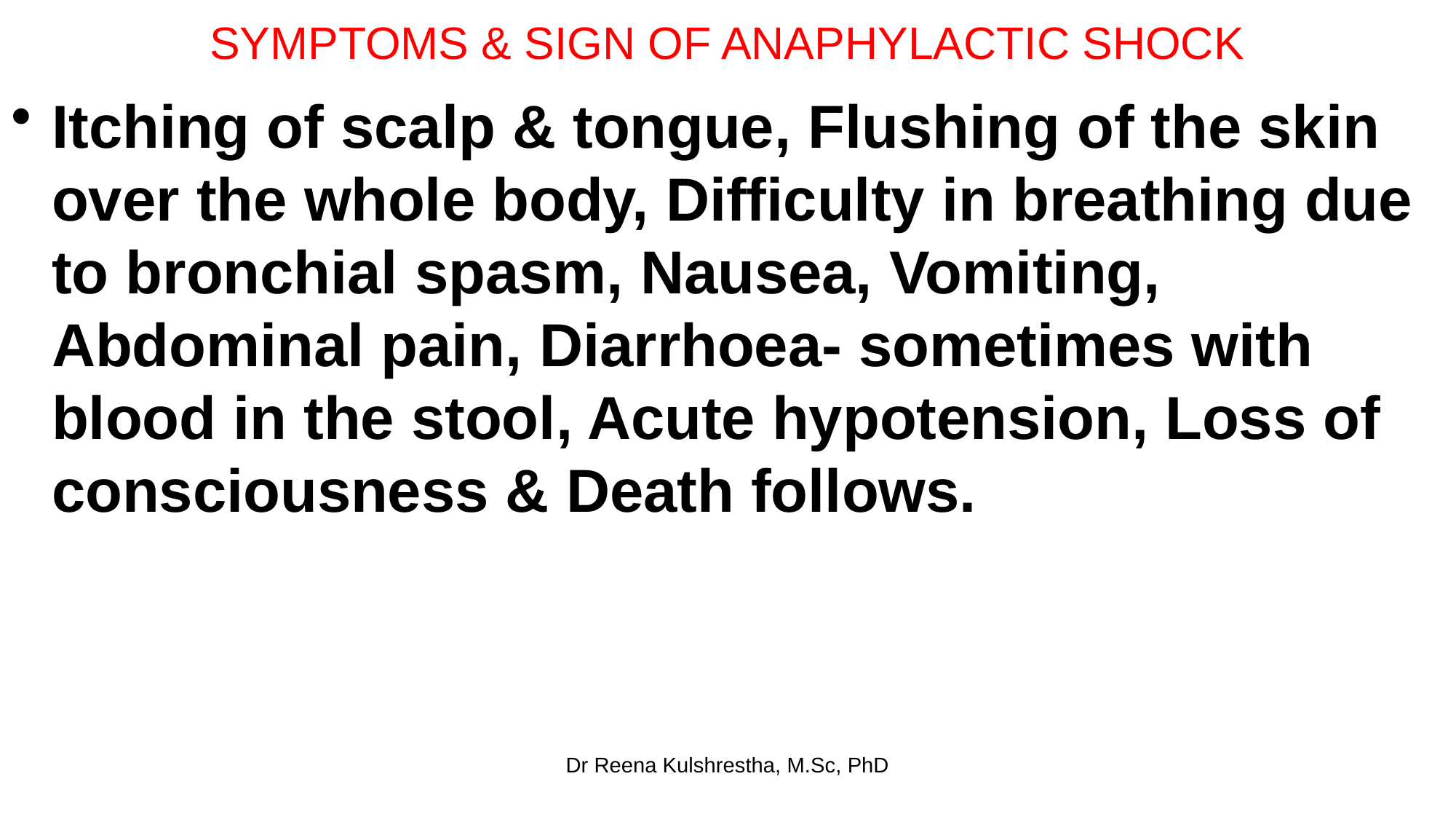

# SYMPTOMS & SIGN OF ANAPHYLACTIC SHOCK
Itching of scalp & tongue, Flushing of the skin over the whole body, Difficulty in breathing due to bronchial spasm, Nausea, Vomiting, Abdominal pain, Diarrhoea- sometimes with blood in the stool, Acute hypotension, Loss of consciousness & Death follows.
Dr Reena Kulshrestha, M.Sc, PhD